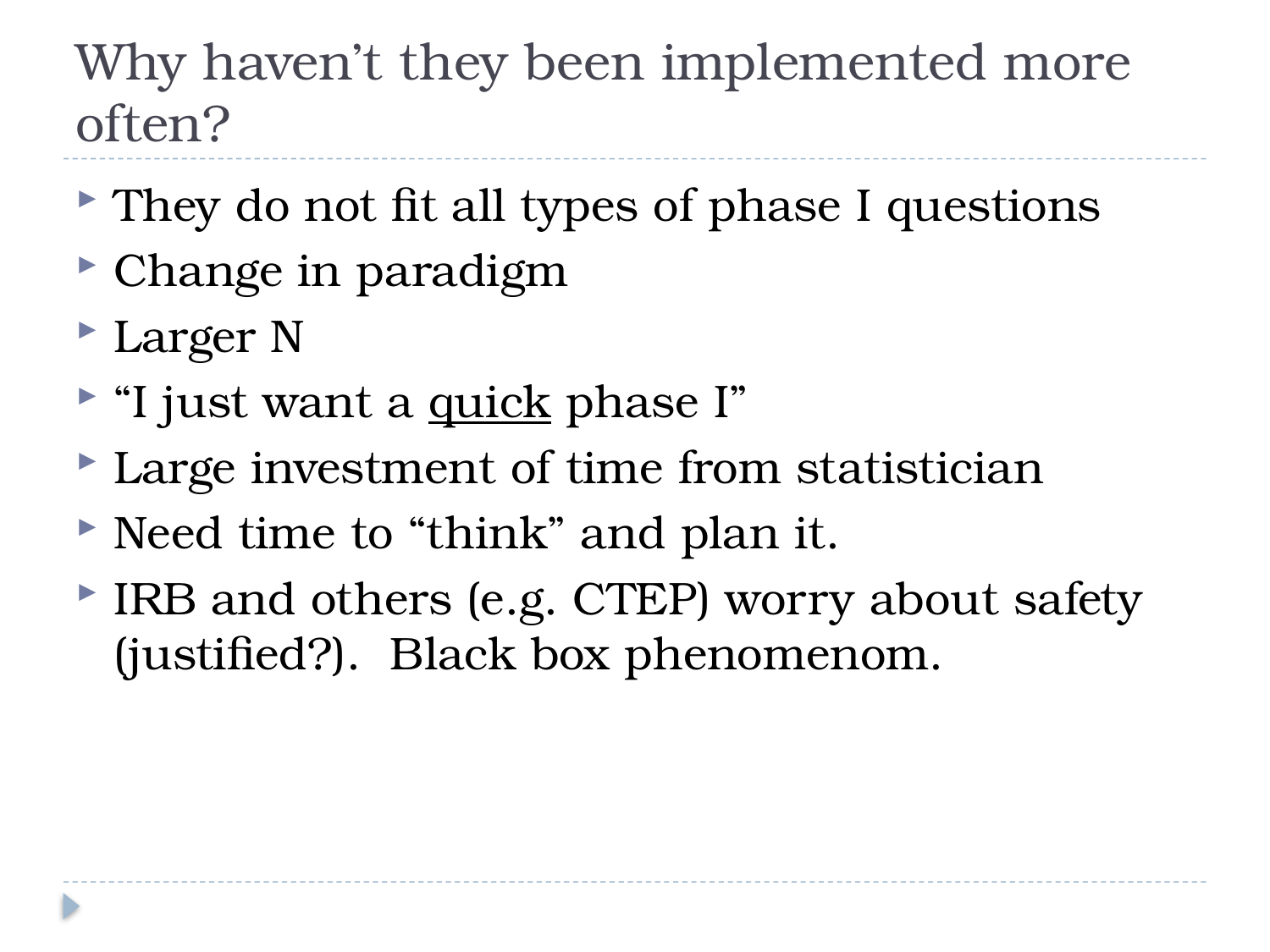

# Why haven’t they been implemented more often?
They do not fit all types of phase I questions
Change in paradigm
Larger N
“I just want a quick phase I”
Large investment of time from statistician
Need time to “think” and plan it.
IRB and others (e.g. CTEP) worry about safety (justified?).  Black box phenomenom.